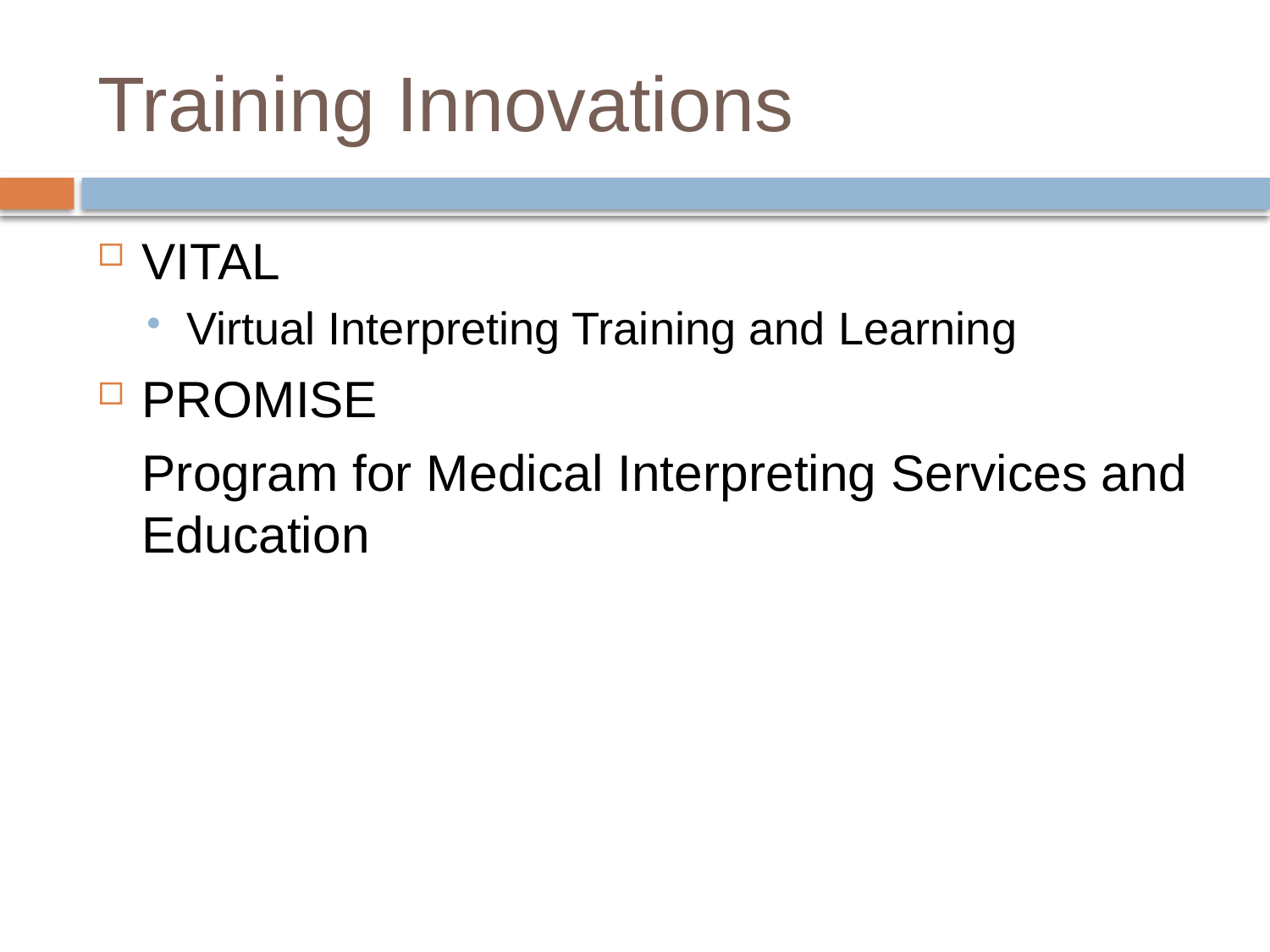

# Training Innovations
VITAL
Virtual Interpreting Training and Learning
PROMISE
	Program for Medical Interpreting Services and Education